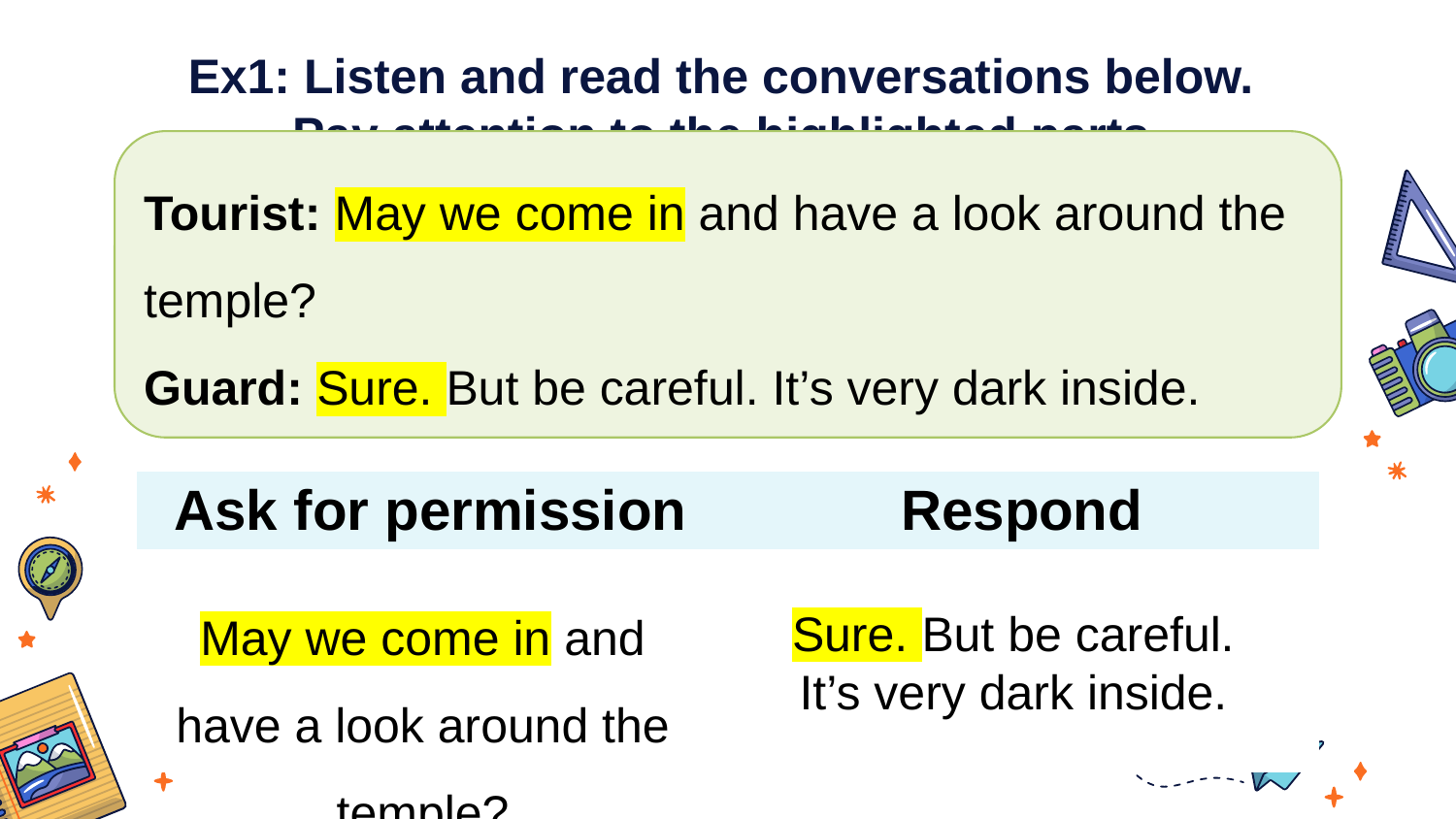

# Ex1: Listen and read the conversations below. Pay attention to the highlighted parts.
Tourist: May we come in and have a look around the temple?
Guard: Sure. But be careful. It’s very dark inside.
| Ask for permission | Respond |
| --- | --- |
|  |  |
May we come in and have a look around the temple?
Sure. But be careful. It’s very dark inside.